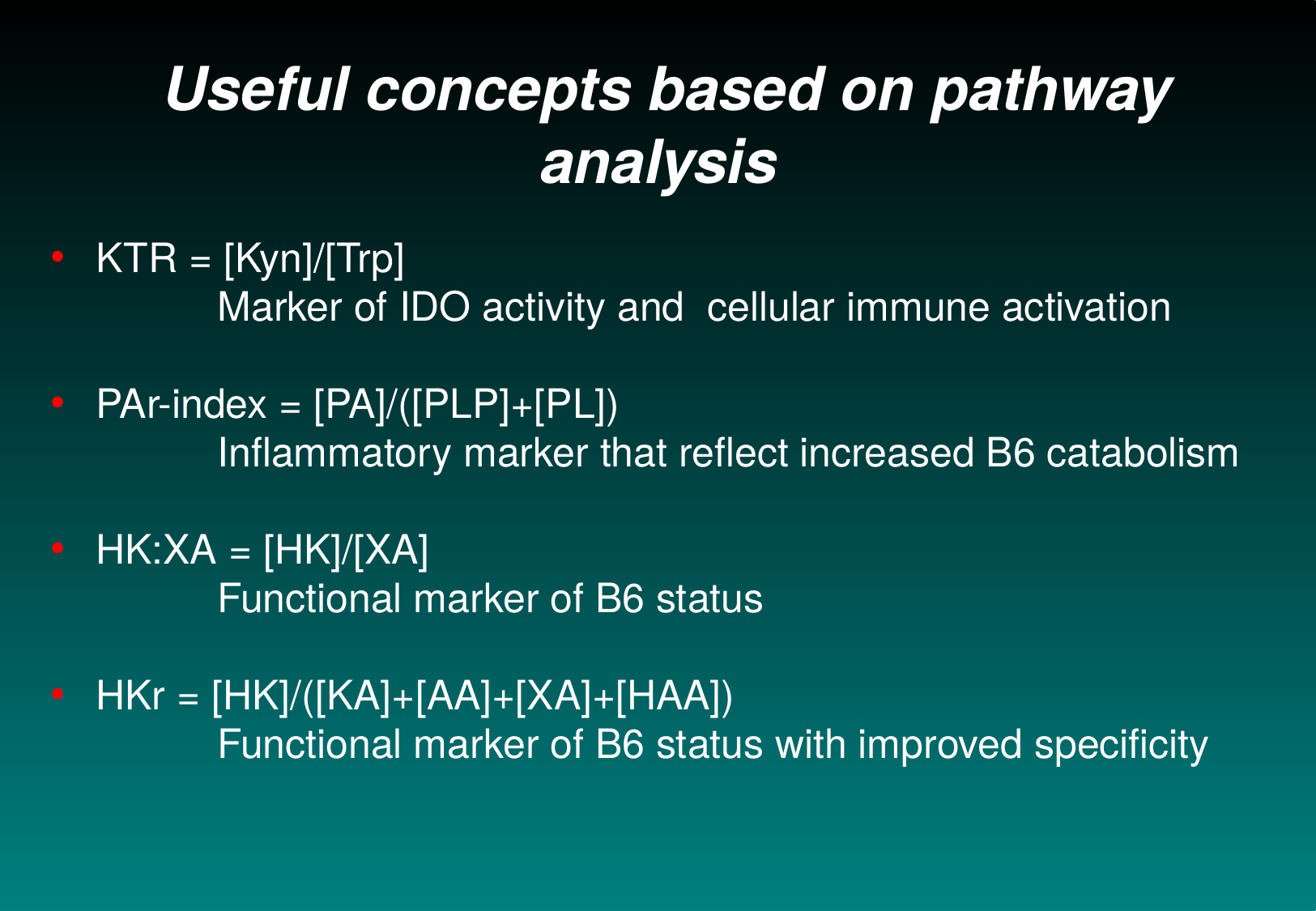

Useful concepts based on pathway analysis
KTR = [Kyn]/[Trp]
	Marker of IDO activity and  cellular immune activation
PAr-index = [PA]/([PLP]+[PL])
	Inflammatory marker that reflect increased B6 catabolism
HK:XA = [HK]/[XA]
	Functional marker of B6 status
HKr = [HK]/([KA]+[AA]+[XA]+[HAA])
	Functional marker of B6 status with improved specificity